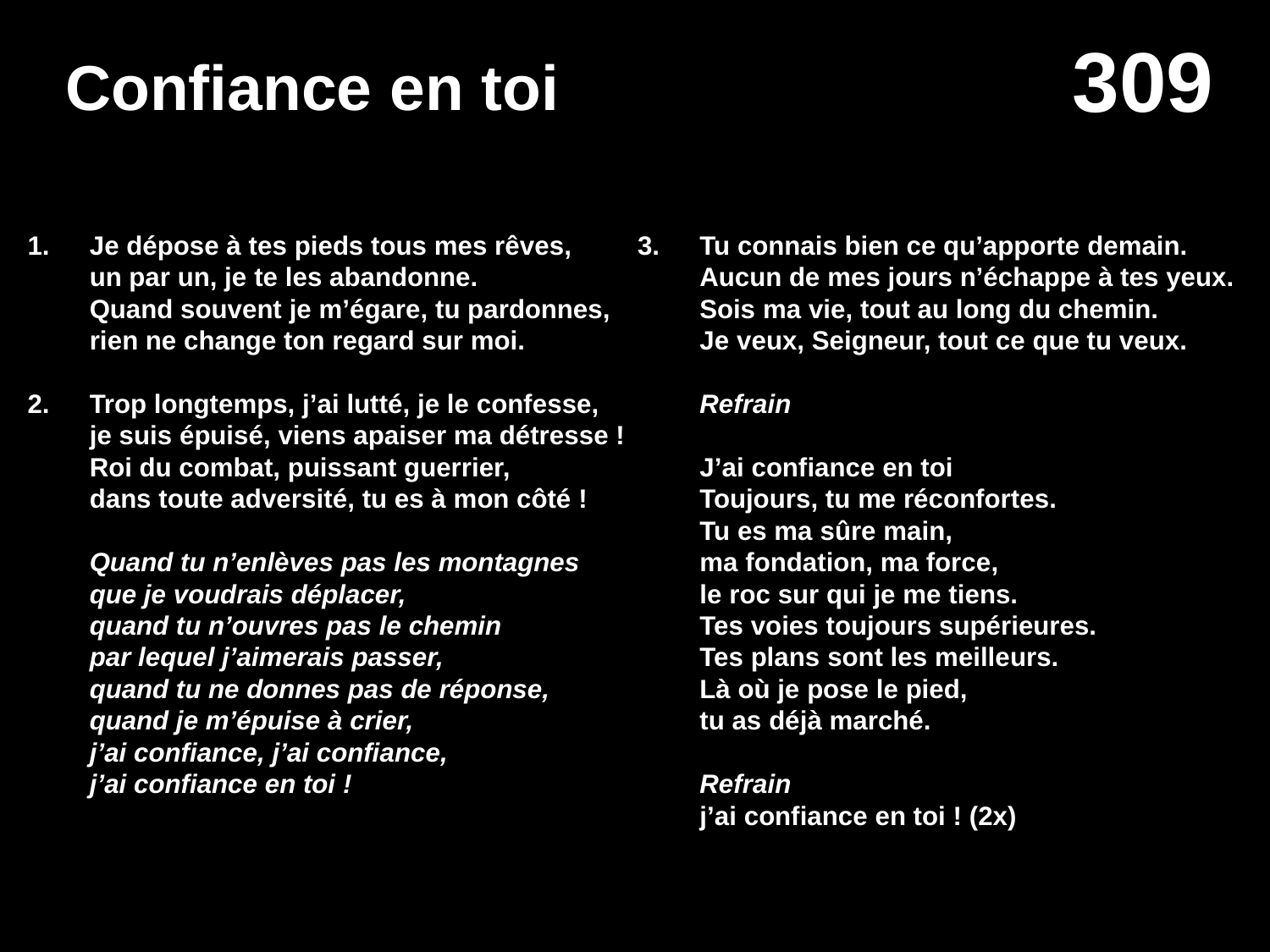

# Confiance en toi
Je dépose à tes pieds tous mes rêves,
	un par un, je te les abandonne.
	Quand souvent je m’égare, tu pardonnes,
	rien ne change ton regard sur moi.

Trop longtemps, j’ai lutté, je le confesse,
	je suis épuisé, viens apaiser ma détresse !
	Roi du combat, puissant guerrier,
	dans toute adversité, tu es à mon côté !

	Quand tu n’enlèves pas les montagnes que je voudrais déplacer,
quand tu n’ouvres pas le chemin
par lequel j’aimerais passer,
quand tu ne donnes pas de réponse,
	quand je m’épuise à crier,
	j’ai confiance, j’ai confiance,
	j’ai confiance en toi !
Tu connais bien ce qu’apporte demain.
	Aucun de mes jours n’échappe à tes yeux.
	Sois ma vie, tout au long du chemin.
	Je veux, Seigneur, tout ce que tu veux.

	Refrain

	J’ai confiance en toi
Toujours, tu me réconfortes.
	Tu es ma sûre main,
ma fondation, ma force,
le roc sur qui je me tiens.
	Tes voies toujours supérieures.
	Tes plans sont les meilleurs.
	Là où je pose le pied,
tu as déjà marché.

	Refrain
j’ai confiance en toi ! (2x)